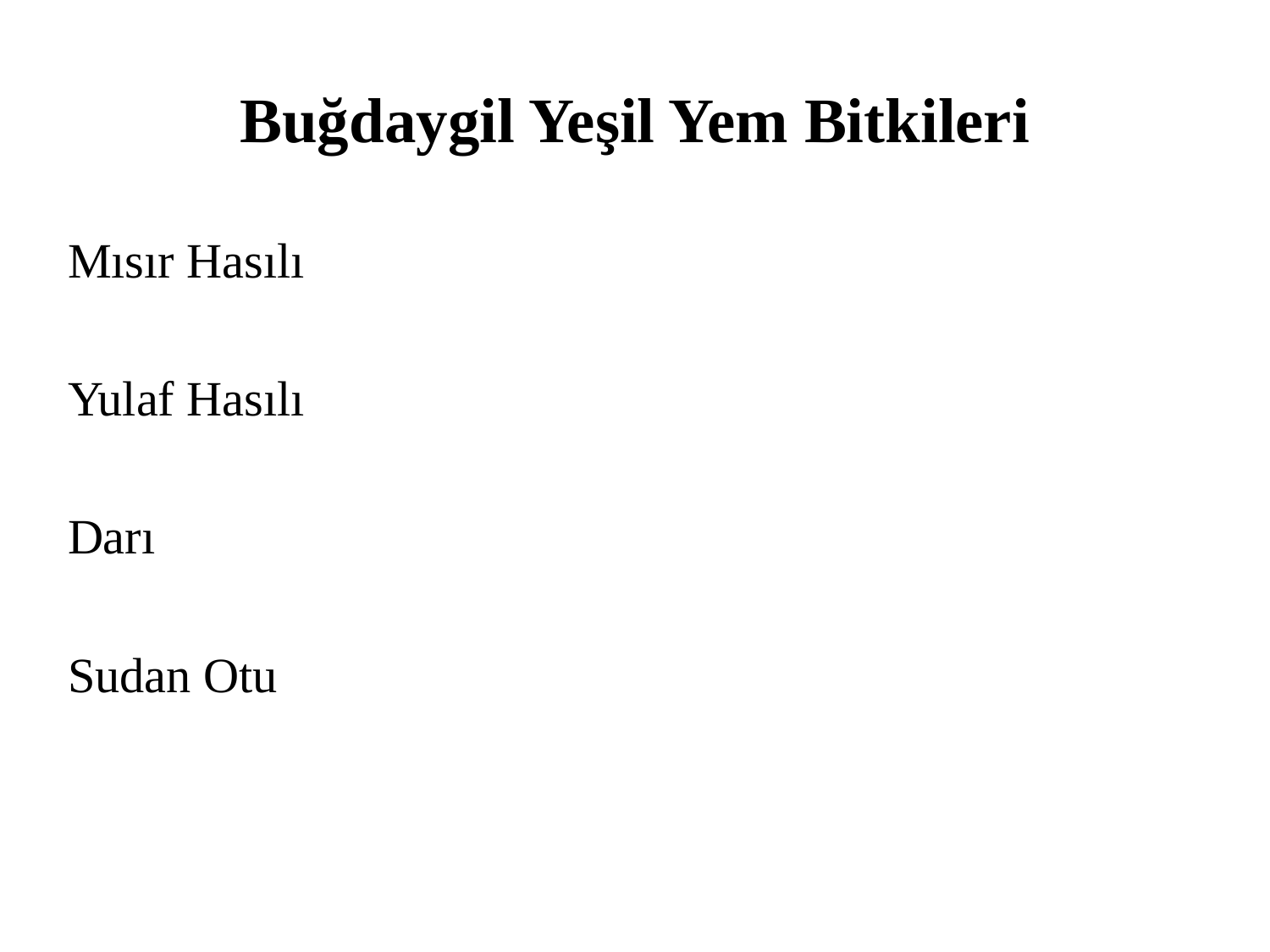

# Buğdaygil Yeşil Yem Bitkileri
Mısır Hasılı

Yulaf Hasılı

Darı

Sudan Otu